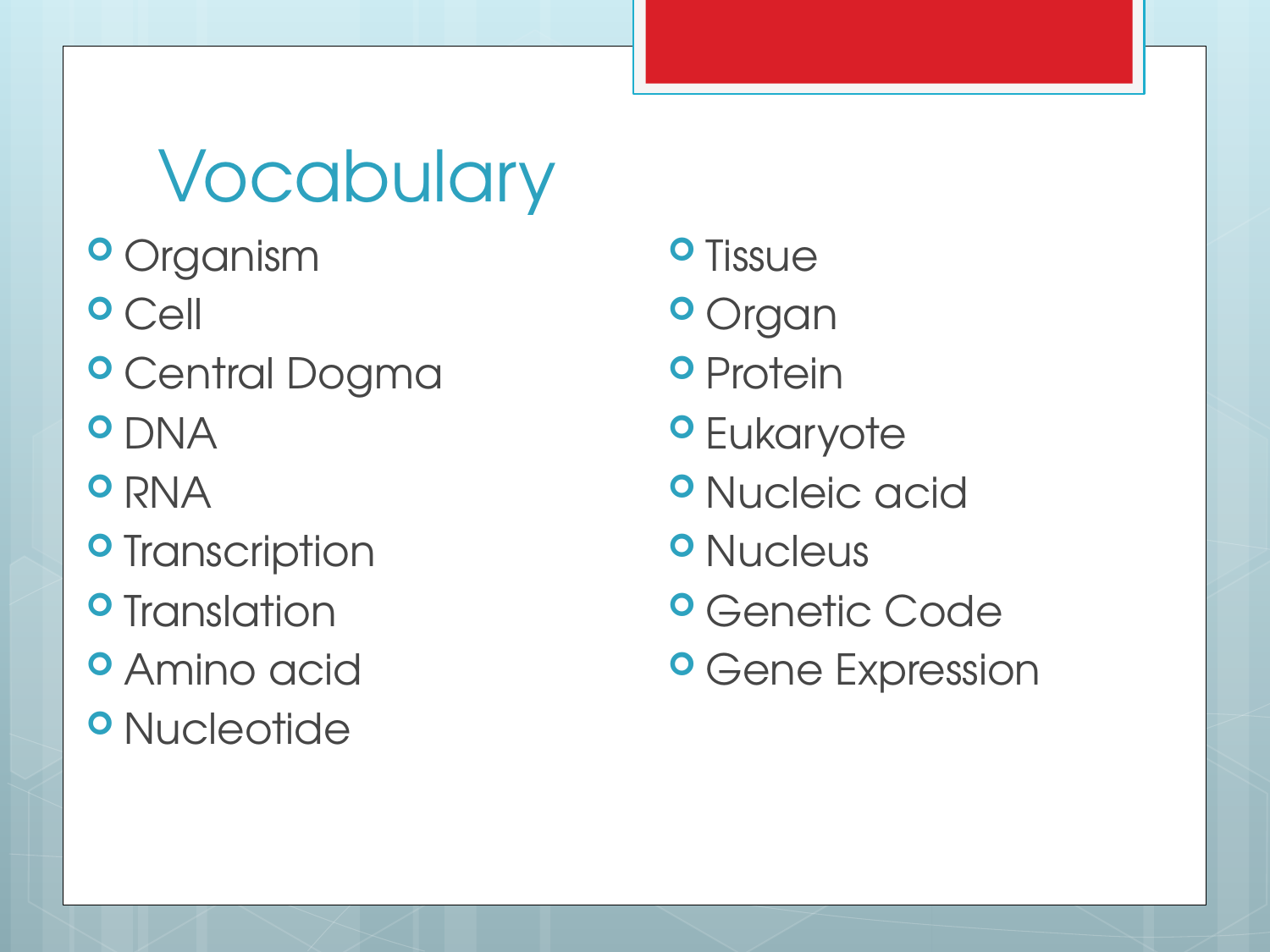

# Vocabulary
Organism
Cell
Central Dogma
DNA
RNA
Transcription
Translation
Amino acid
Nucleotide
Tissue
Organ
Protein
Eukaryote
Nucleic acid
Nucleus
Genetic Code
Gene Expression